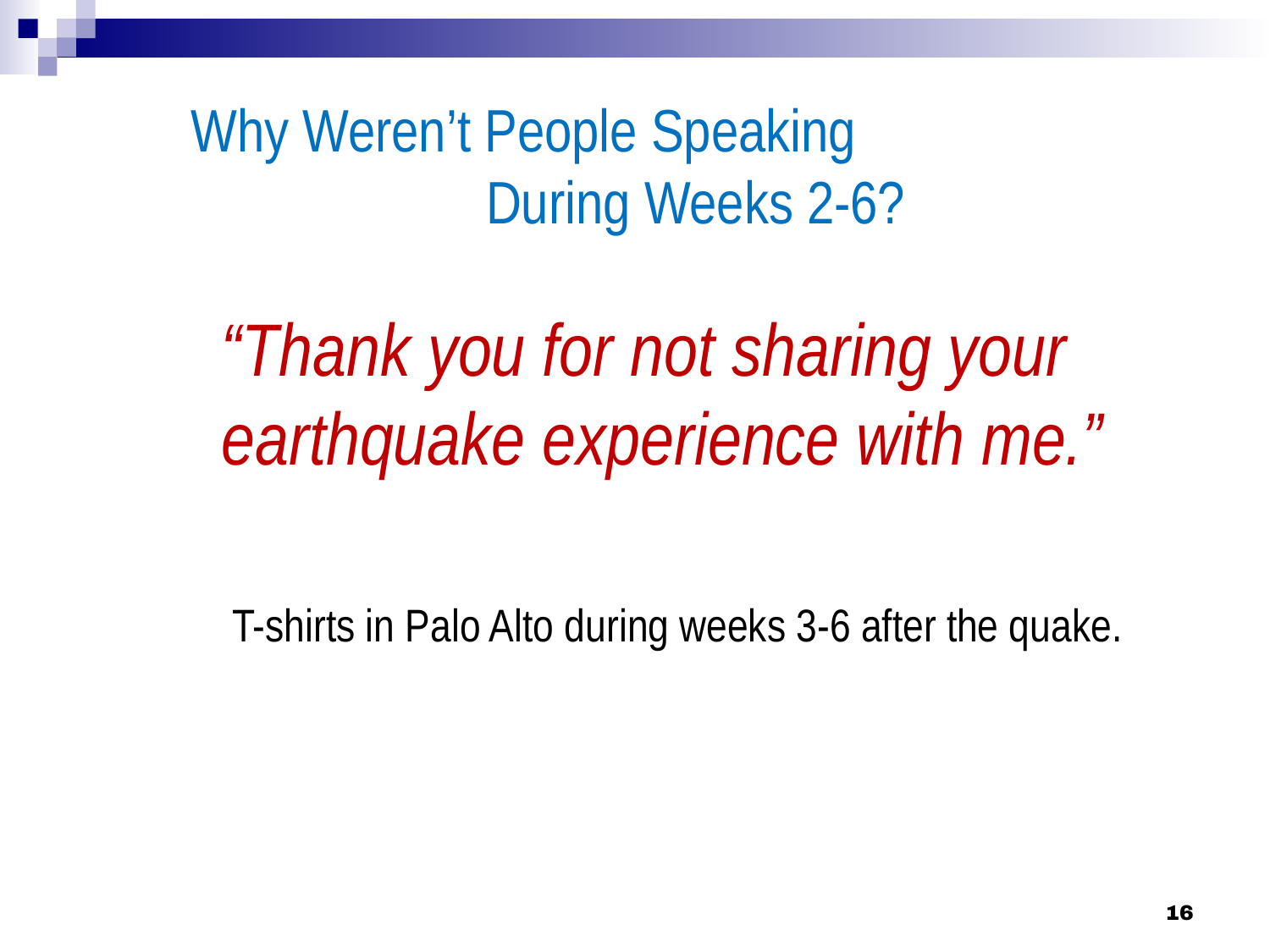

Why Weren’t People Speaking                          During Weeks 2-6?
“Thank you for not sharing your earthquake experience with me.”
T-shirts in Palo Alto during weeks 3-6 after the quake.
16